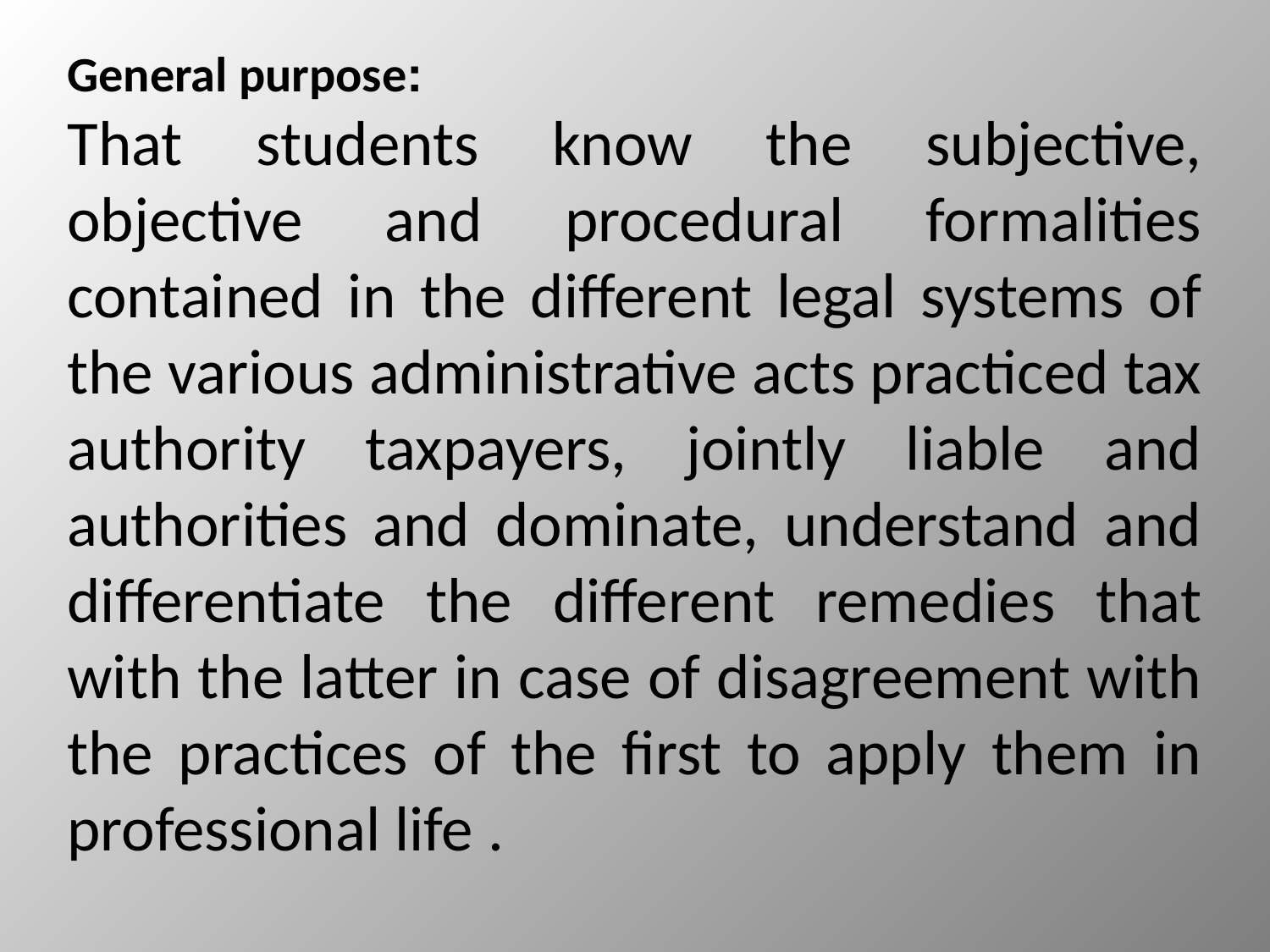

General purpose:
That students know the subjective, objective and procedural formalities contained in the different legal systems of the various administrative acts practiced tax authority taxpayers, jointly liable and authorities and dominate, understand and differentiate the different remedies that with the latter in case of disagreement with the practices of the first to apply them in professional life .